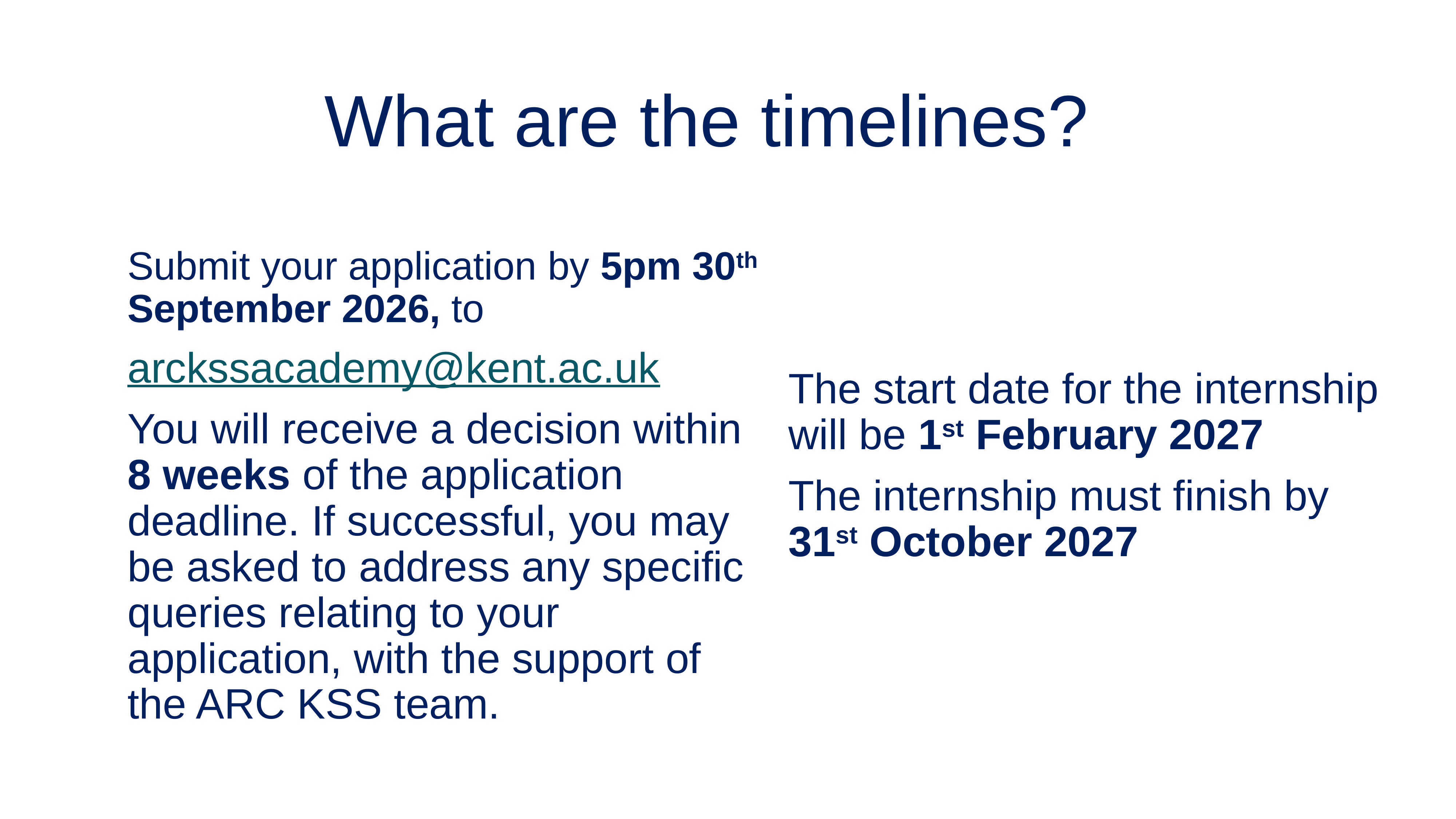

# What are the timelines?

The start date for the internship will be 1st February 2027
The internship must finish by 31st October 2027

Submit your application by 5pm 30th September 2026, to
arckssacademy@kent.ac.uk
You will receive a decision within 8 weeks of the application deadline. If successful, you may be asked to address any specific queries relating to your application, with the support of the ARC KSS team.